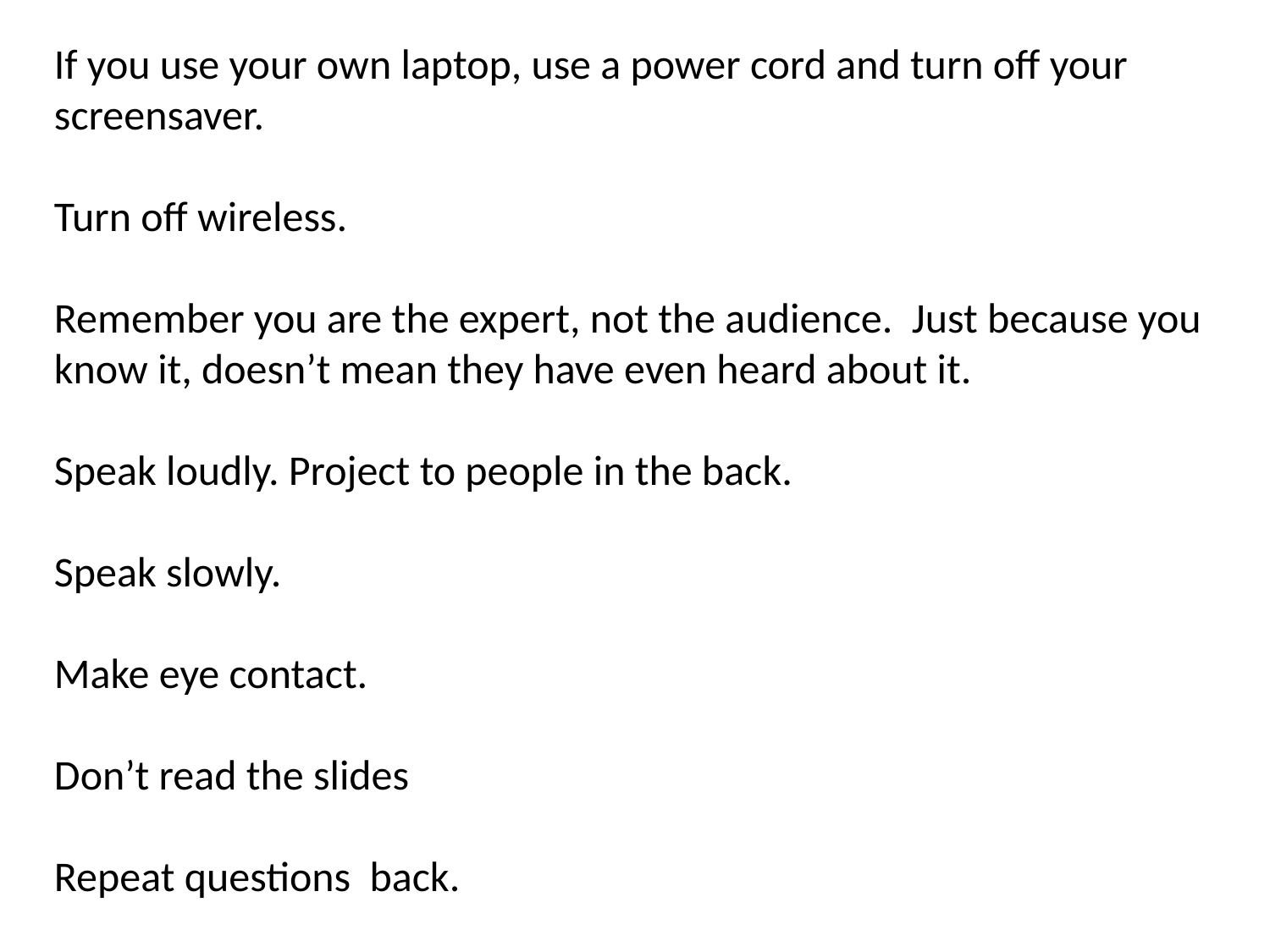

If you use your own laptop, use a power cord and turn off your screensaver.

Turn off wireless.

Remember you are the expert, not the audience.  Just because you know it, doesn’t mean they have even heard about it.

Speak loudly. Project to people in the back.

Speak slowly.

Make eye contact.

Don’t read the slides

Repeat questions  back.